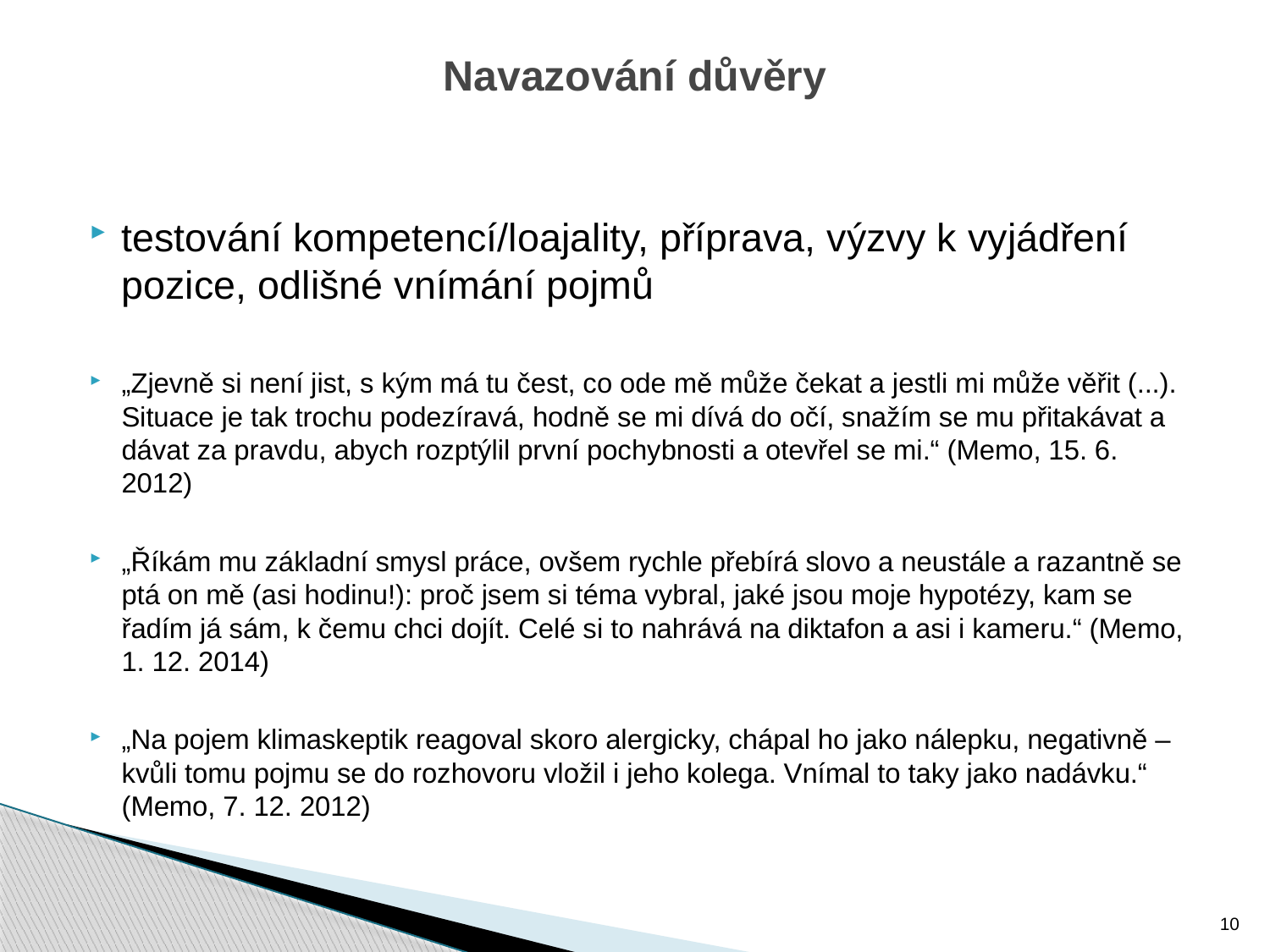

# Navazování důvěry
testování kompetencí/loajality, příprava, výzvy k vyjádření pozice, odlišné vnímání pojmů

„Zjevně si není jist, s kým má tu čest, co ode mě může čekat a jestli mi může věřit (...). Situace je tak trochu podezíravá, hodně se mi dívá do očí, snažím se mu přitakávat a dávat za pravdu, abych rozptýlil první pochybnosti a otevřel se mi.“ (Memo, 15. 6. 2012)

„Říkám mu základní smysl práce, ovšem rychle přebírá slovo a neustále a razantně se ptá on mě (asi hodinu!): proč jsem si téma vybral, jaké jsou moje hypotézy, kam se řadím já sám, k čemu chci dojít. Celé si to nahrává na diktafon a asi i kameru.“ (Memo, 1. 12. 2014)

„Na pojem klimaskeptik reagoval skoro alergicky, chápal ho jako nálepku, negativně – kvůli tomu pojmu se do rozhovoru vložil i jeho kolega. Vnímal to taky jako nadávku.“ (Memo, 7. 12. 2012)

10